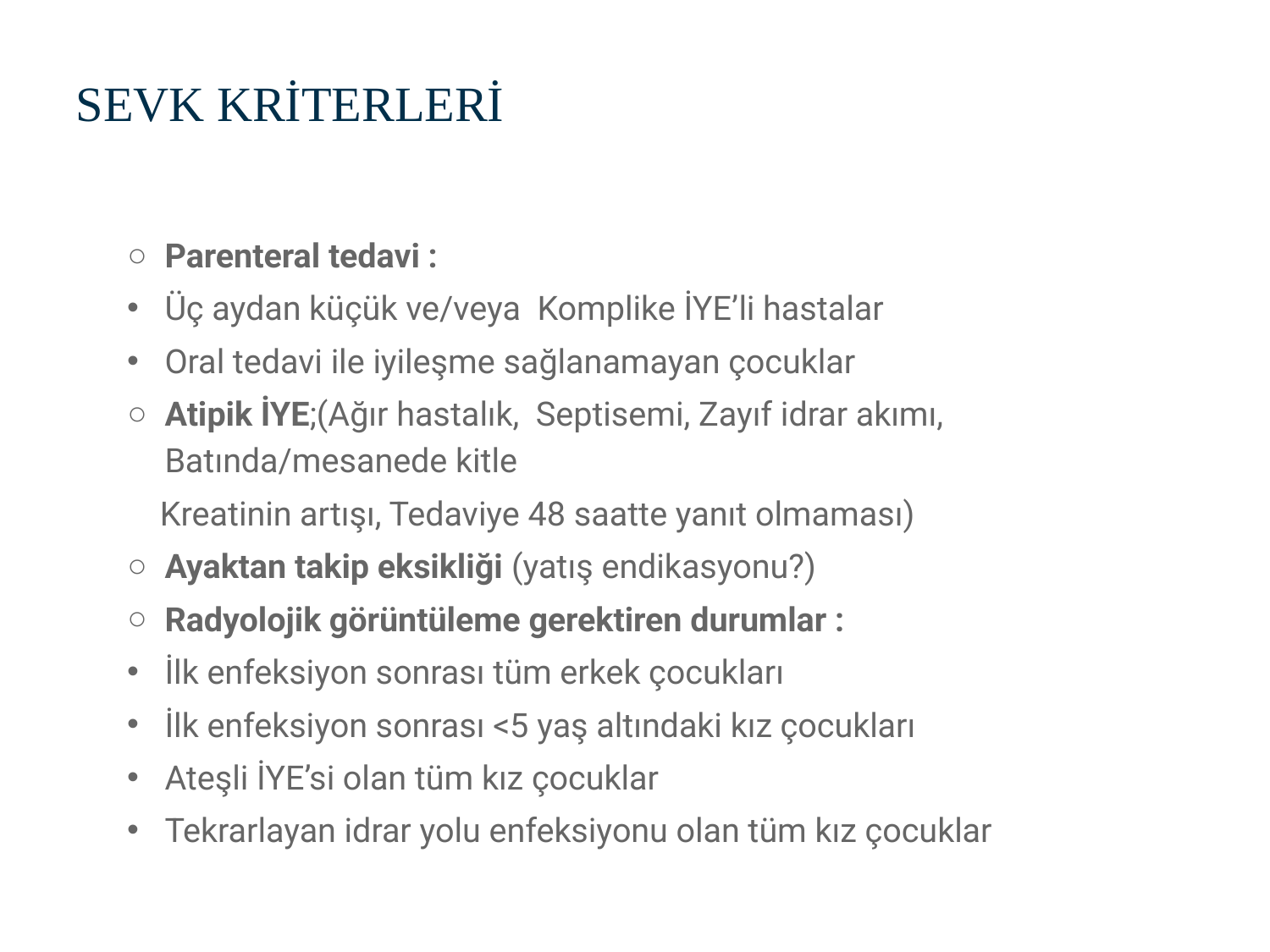

SEVK KRİTERLERİ
Parenteral tedavi :
Üç aydan küçük ve/veya  Komplike İYE’li hastalar
Oral tedavi ile iyileşme sağlanamayan çocuklar
Atipik İYE;(Ağır hastalık,  Septisemi, Zayıf idrar akımı, Batında/mesanede kitle
    Kreatinin artışı, Tedaviye 48 saatte yanıt olmaması)
Ayaktan takip eksikliği (yatış endikasyonu?)
Radyolojik görüntüleme gerektiren durumlar :
İlk enfeksiyon sonrası tüm erkek çocukları
İlk enfeksiyon sonrası <5 yaş altındaki kız çocukları
Ateşli İYE’si olan tüm kız çocuklar
Tekrarlayan idrar yolu enfeksiyonu olan tüm kız çocuklar